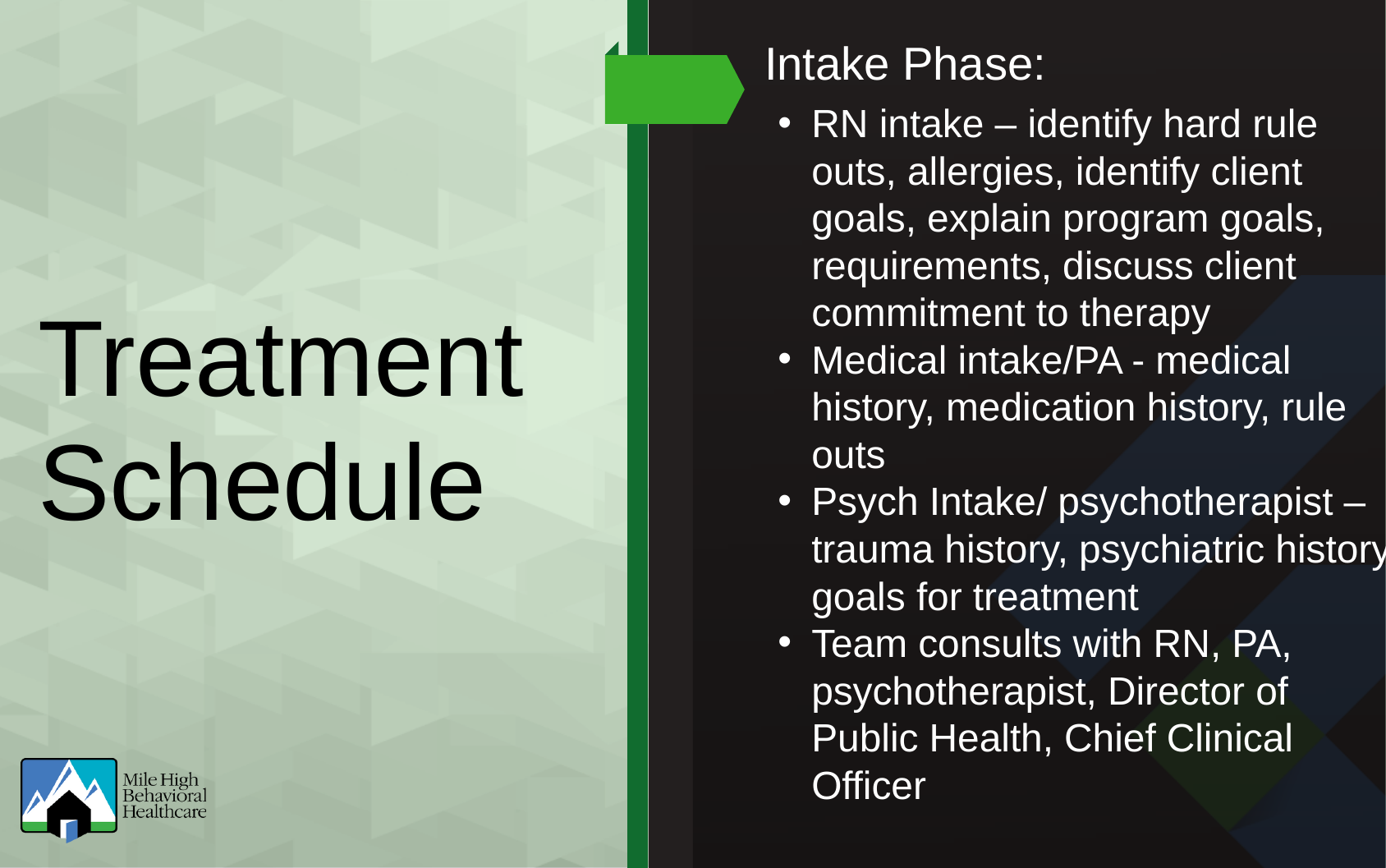

Intake Phase:

RN intake – identify hard rule outs, allergies, identify client goals, explain program goals, requirements, discuss client commitment to therapy
Medical intake/PA - medical history, medication history, rule outs
Psych Intake/ psychotherapist – trauma history, psychiatric history, goals for treatment
Team consults with RN, PA, psychotherapist, Director of Public Health, Chief Clinical Officer

Treatment Schedule